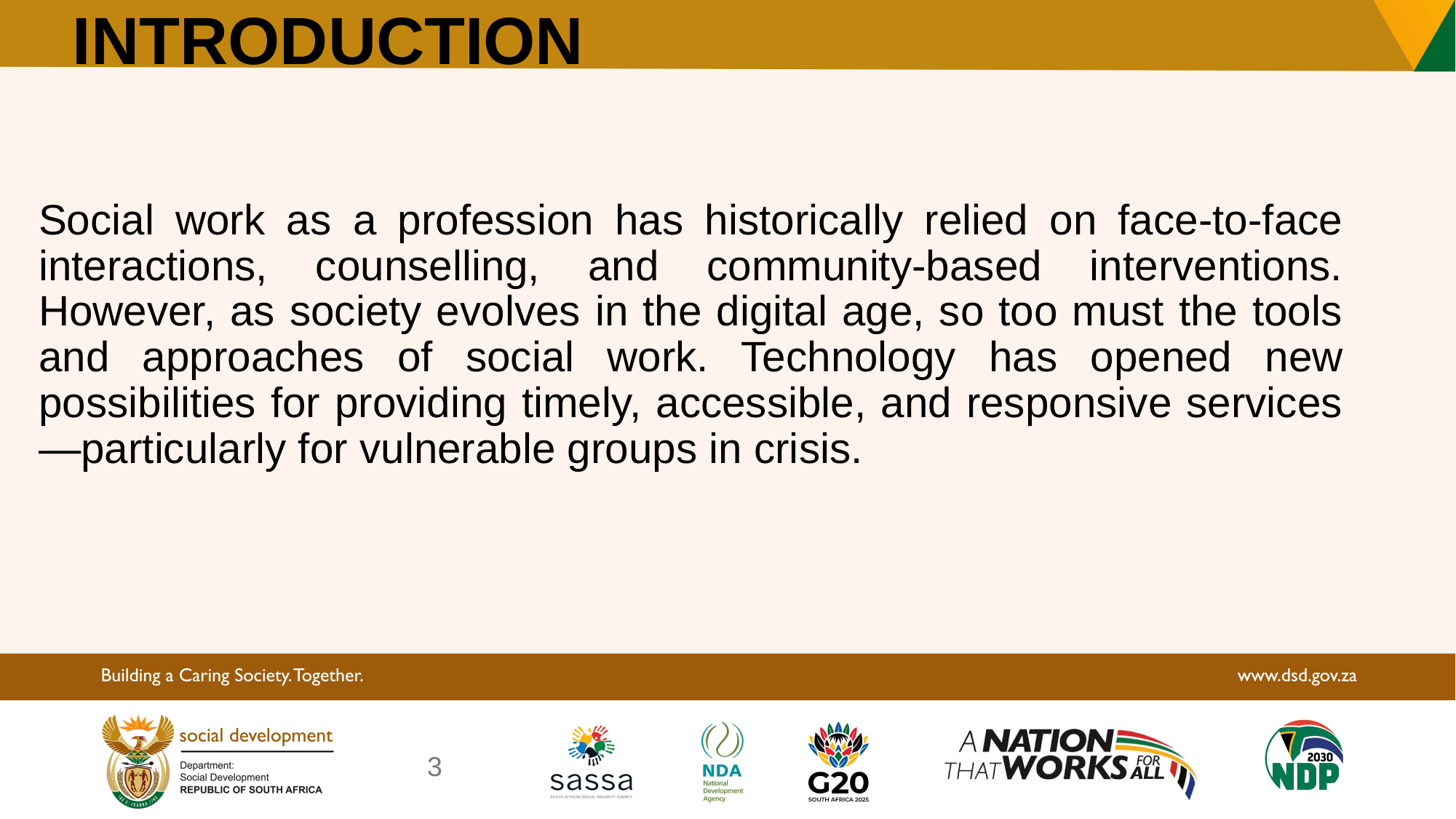

# INTRODUCTION
Social work as a profession has historically relied on face-to-face interactions, counselling, and community-based interventions. However, as society evolves in the digital age, so too must the tools and approaches of social work. Technology has opened new possibilities for providing timely, accessible, and responsive services—particularly for vulnerable groups in crisis.

3